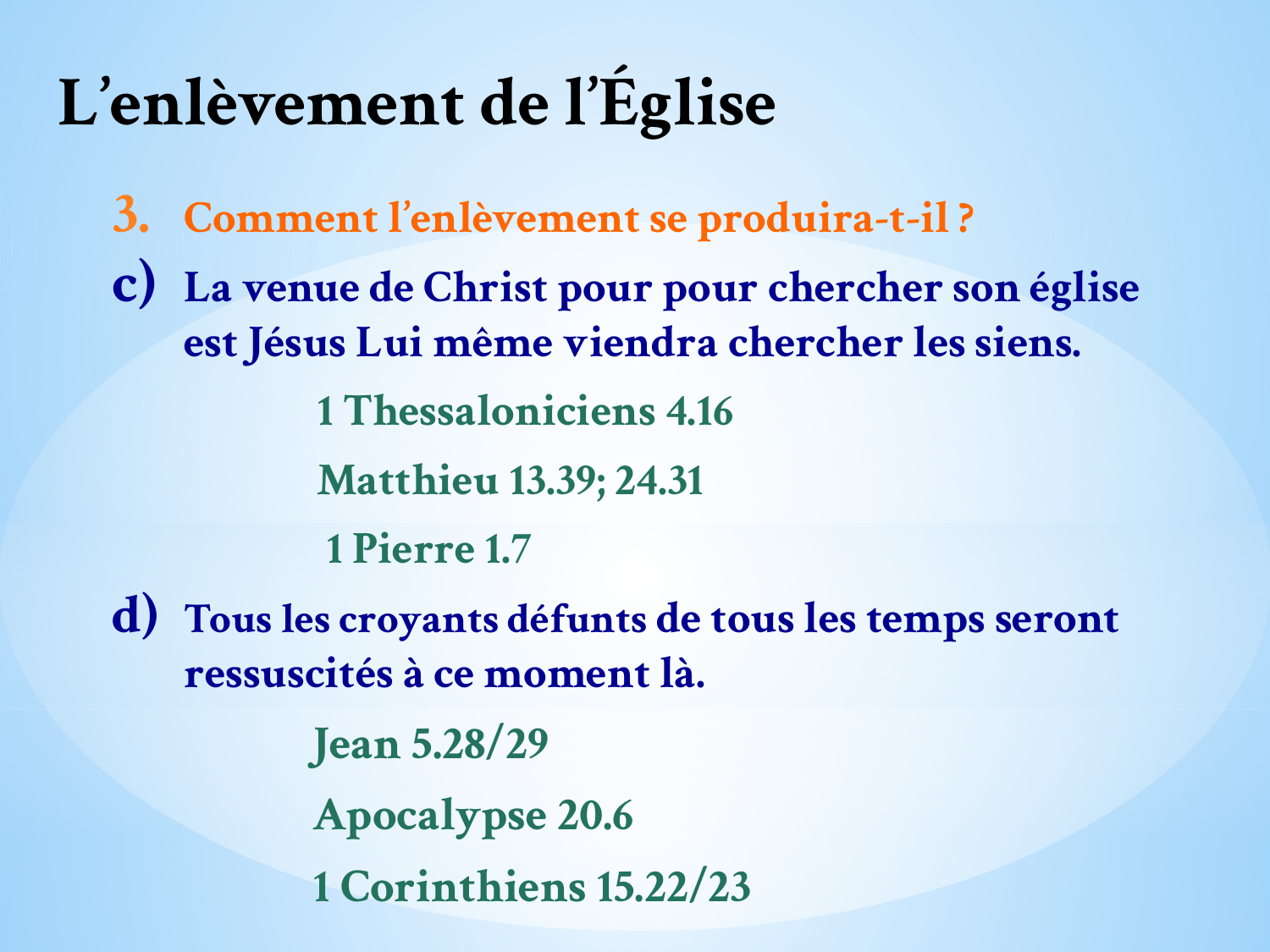

# L’enlèvement de l’Église
Comment l’enlèvement se produira-t-il ?
La venue de Christ pour pour chercher son église est Jésus Lui même viendra chercher les siens.
1 Thessaloniciens 4.16
Matthieu 13.39; 24.31
 1 Pierre 1.7
Tous les croyants défunts de tous les temps seront ressuscités à ce moment là.
Jean 5.28/29
Apocalypse 20.6
1 Corinthiens 15.22/23